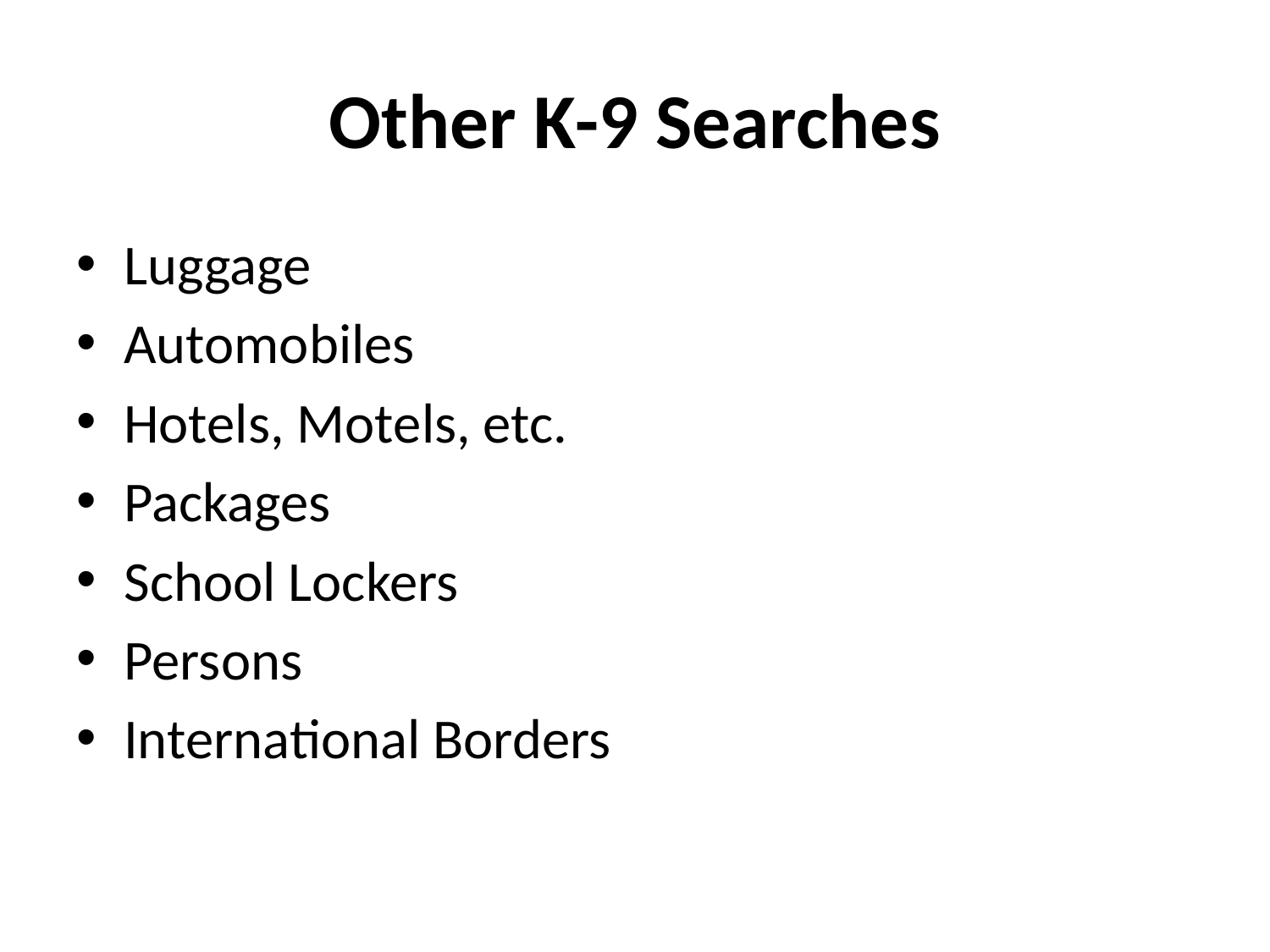

# Other K-9 Searches
Luggage
Automobiles
Hotels, Motels, etc.
Packages
School Lockers
Persons
International Borders